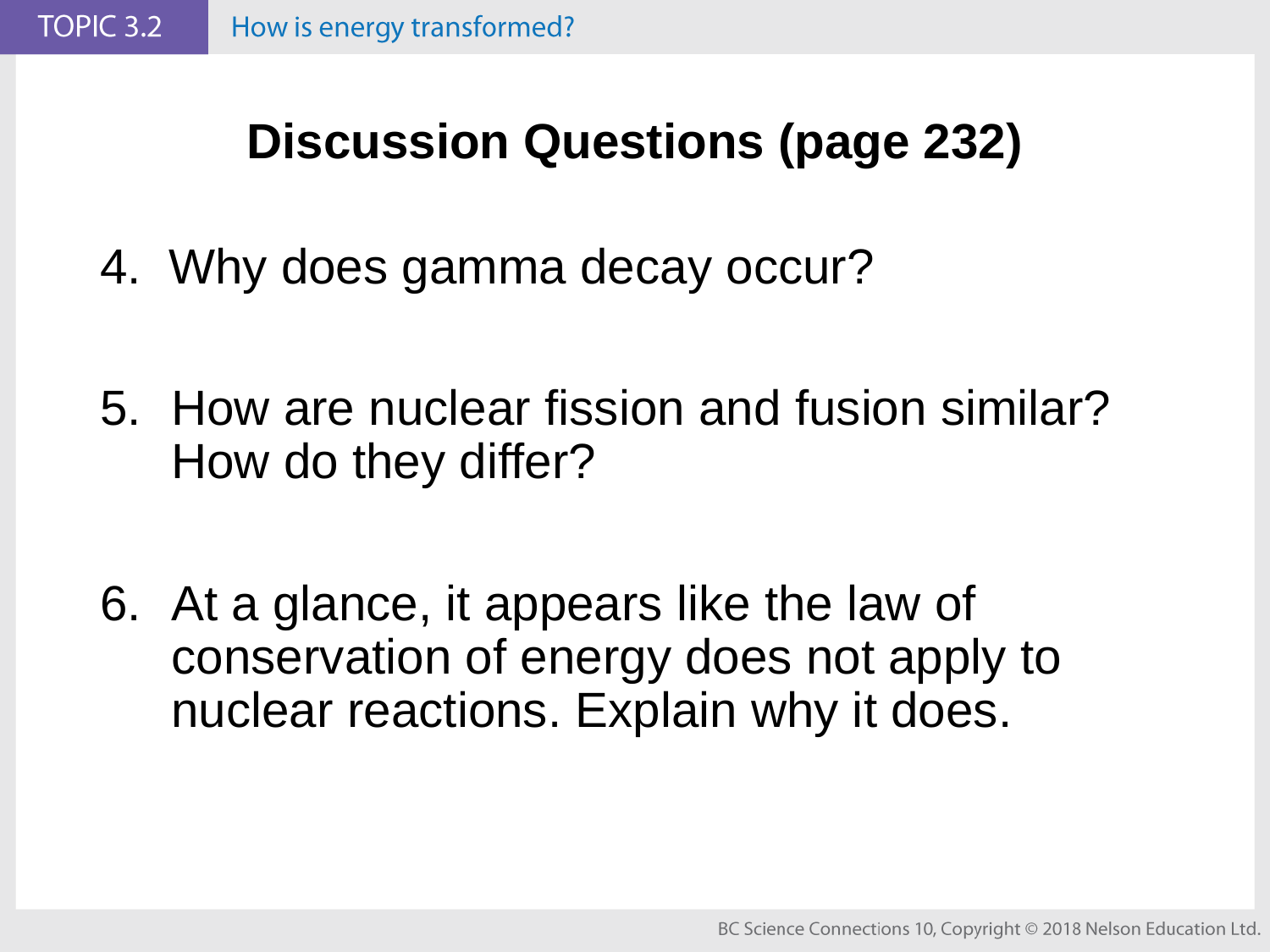

# Discussion Questions (page 232)
4.  Why does gamma decay occur?

How are nuclear fission and fusion similar?  How do they differ?

At a glance, it appears like the law of conservation of energy does not apply to nuclear reactions. Explain why it does.